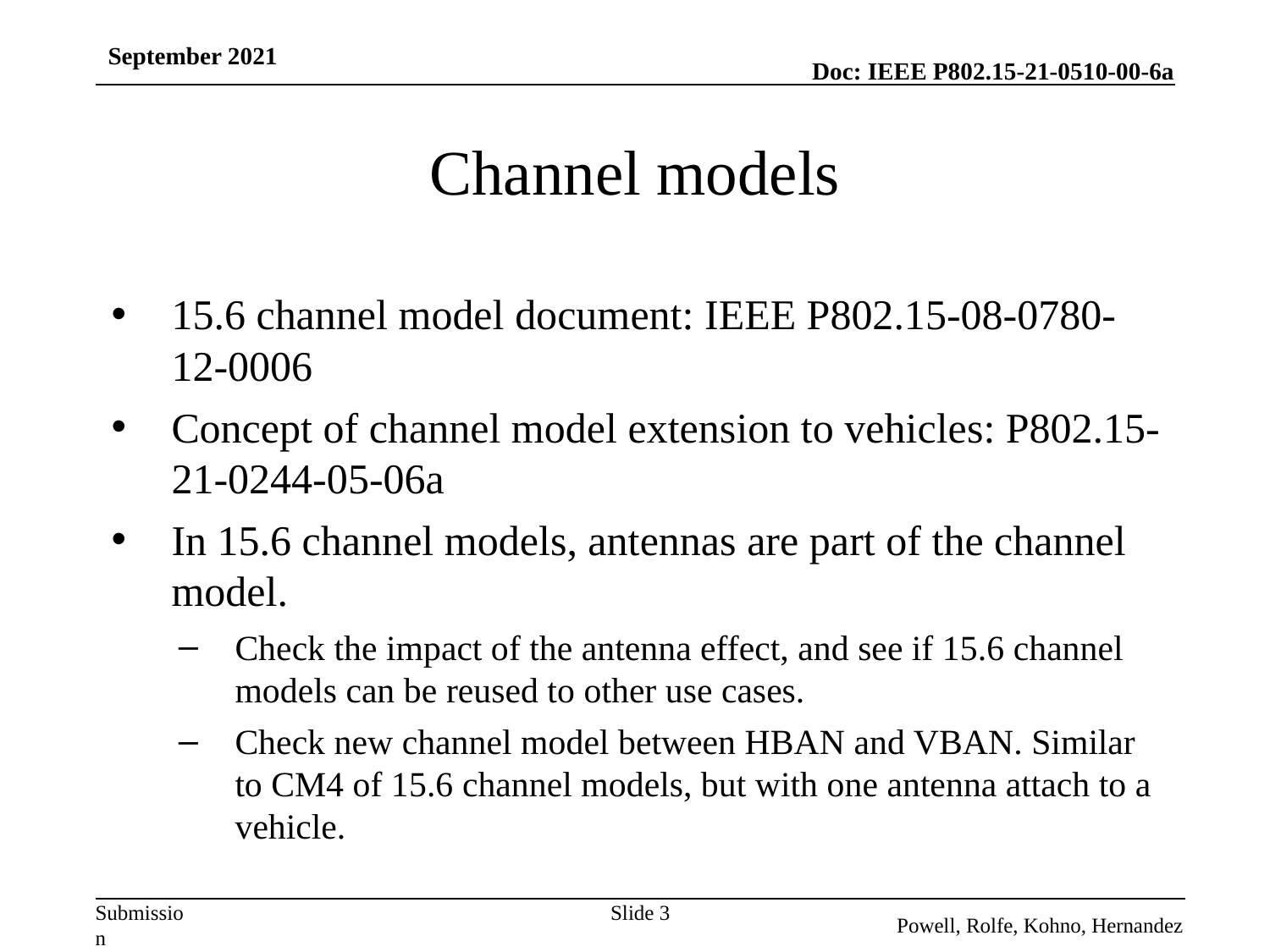

September 2021
# Channel models
15.6 channel model document: IEEE P802.15-08-0780-12-0006
Concept of channel model extension to vehicles: P802.15-21-0244-05-06a
In 15.6 channel models, antennas are part of the channel model.
Check the impact of the antenna effect, and see if 15.6 channel models can be reused to other use cases.
Check new channel model between HBAN and VBAN. Similar to CM4 of 15.6 channel models, but with one antenna attach to a vehicle.

Slide 3
Powell, Rolfe, Kohno, Hernandez